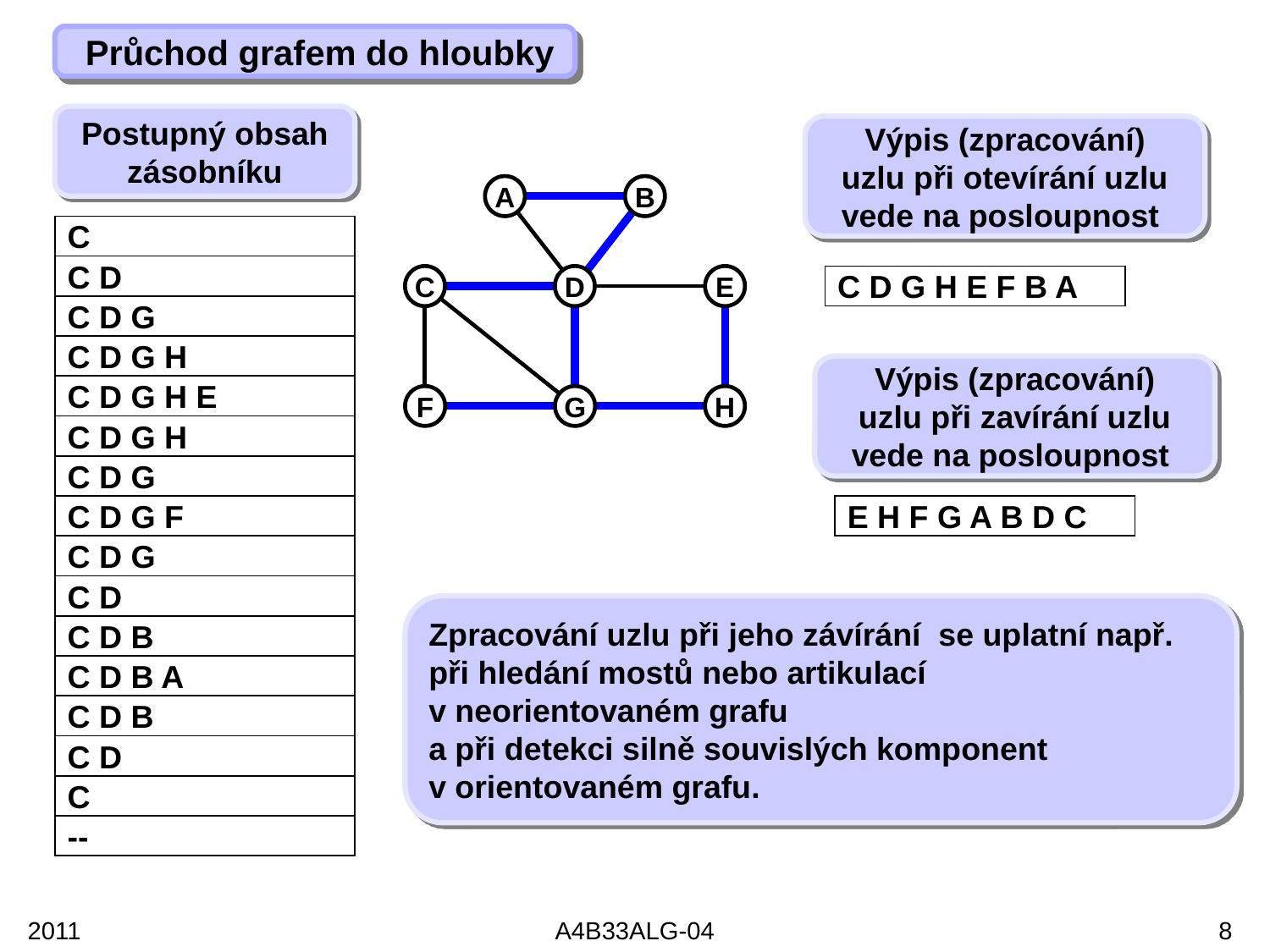

Průchod grafem do hloubky
Postupný obsah
zásobníku
Výpis (zpracování)
uzlu při otevírání uzlu
vede na posloupnost
A
B
C
C D
C
D
E
C D G H E F B A
C D G
C D G H
Výpis (zpracování)
uzlu při zavírání uzlu
vede na posloupnost
C D G H E
F
G
H
C D G H
C D G
C D G F
E H F G A B D C
C D G
C D
Zpracování uzlu při jeho závírání  se uplatní např.
při hledání mostů nebo artikulací
v neorientovaném grafu
a při detekci silně souvislých komponent
v orientovaném grafu.
C D B
C D B A
C D B
C D
C
--
2011
A4B33ALG-04
8